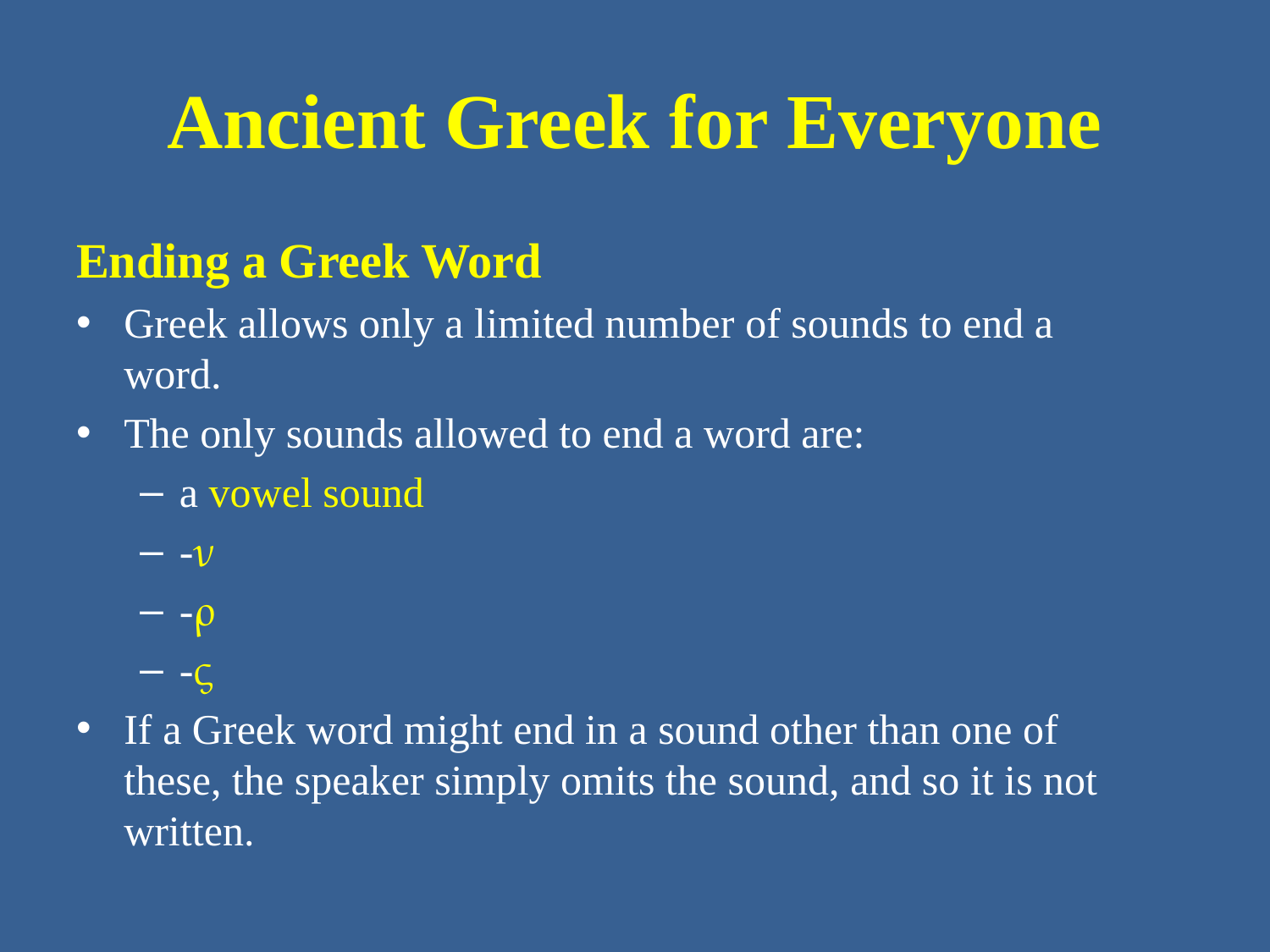

# Ancient Greek for Everyone
Ending a Greek Word
Greek allows only a limited number of sounds to end a word.
The only sounds allowed to end a word are:
a vowel sound
-ν
-ρ
-ς
If a Greek word might end in a sound other than one of these, the speaker simply omits the sound, and so it is not written.